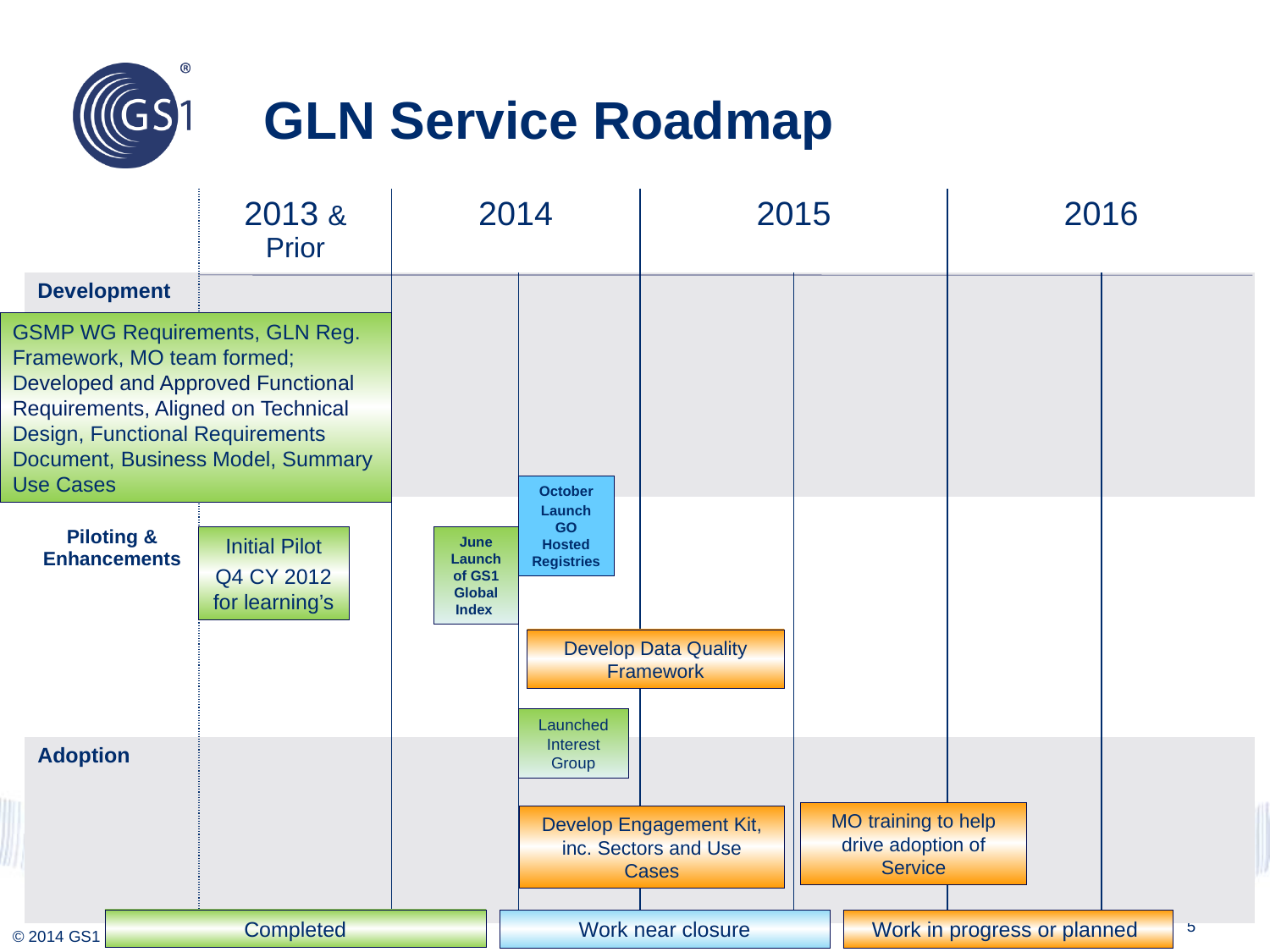

# GLN Service Roadmap
|  | 2013 & Prior | 2014 |  | 2015 |  | 2016 |  |
| --- | --- | --- | --- | --- | --- | --- | --- |
| Development |  |  |  |  |  |  |  |
| Piloting & Enhancements |  |  |  |  |  |  |  |
| Adoption |  |  |  |  |  |  |  |

GSMP WG Requirements, GLN Reg. Framework, MO team formed; Developed and Approved Functional Requirements, Aligned on Technical Design, Functional Requirements Document, Business Model, Summary Use Cases
October
Launch GO Hosted Registries
Initial Pilot
Q4 CY 2012 for learning’s
June Launch of GS1 Global Index
Develop Data Quality Framework
Launched Interest Group
MO training to help drive adoption of Service
Develop Engagement Kit, inc. Sectors and Use Cases
Completed
5
Work near closure
Work in progress or planned